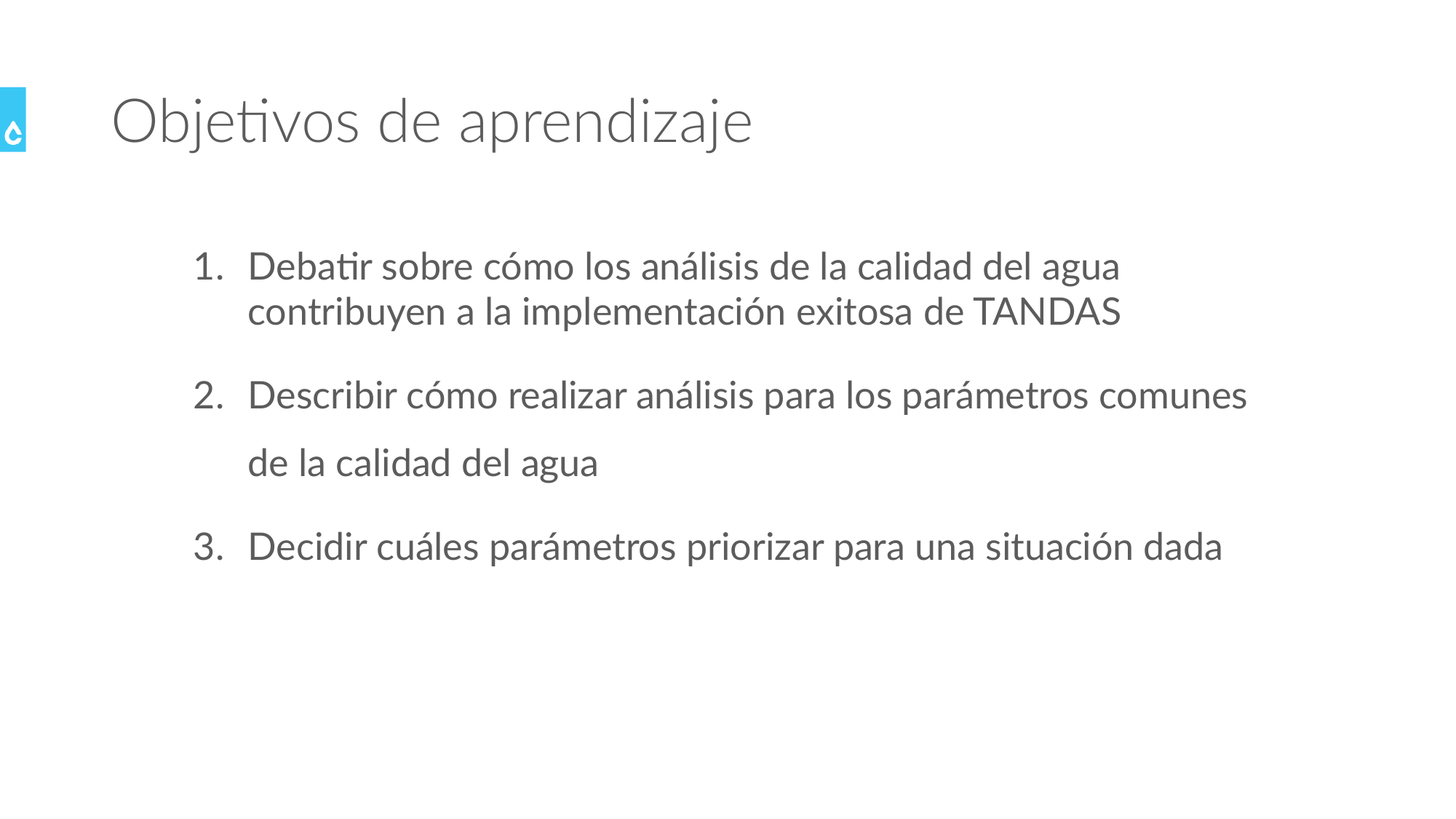

# Objetivos de aprendizaje
Debatir sobre cómo los análisis de la calidad del agua contribuyen a la implementación exitosa de TANDAS
Describir cómo realizar análisis para los parámetros comunes de la calidad del agua
Decidir cuáles parámetros priorizar para una situación dada